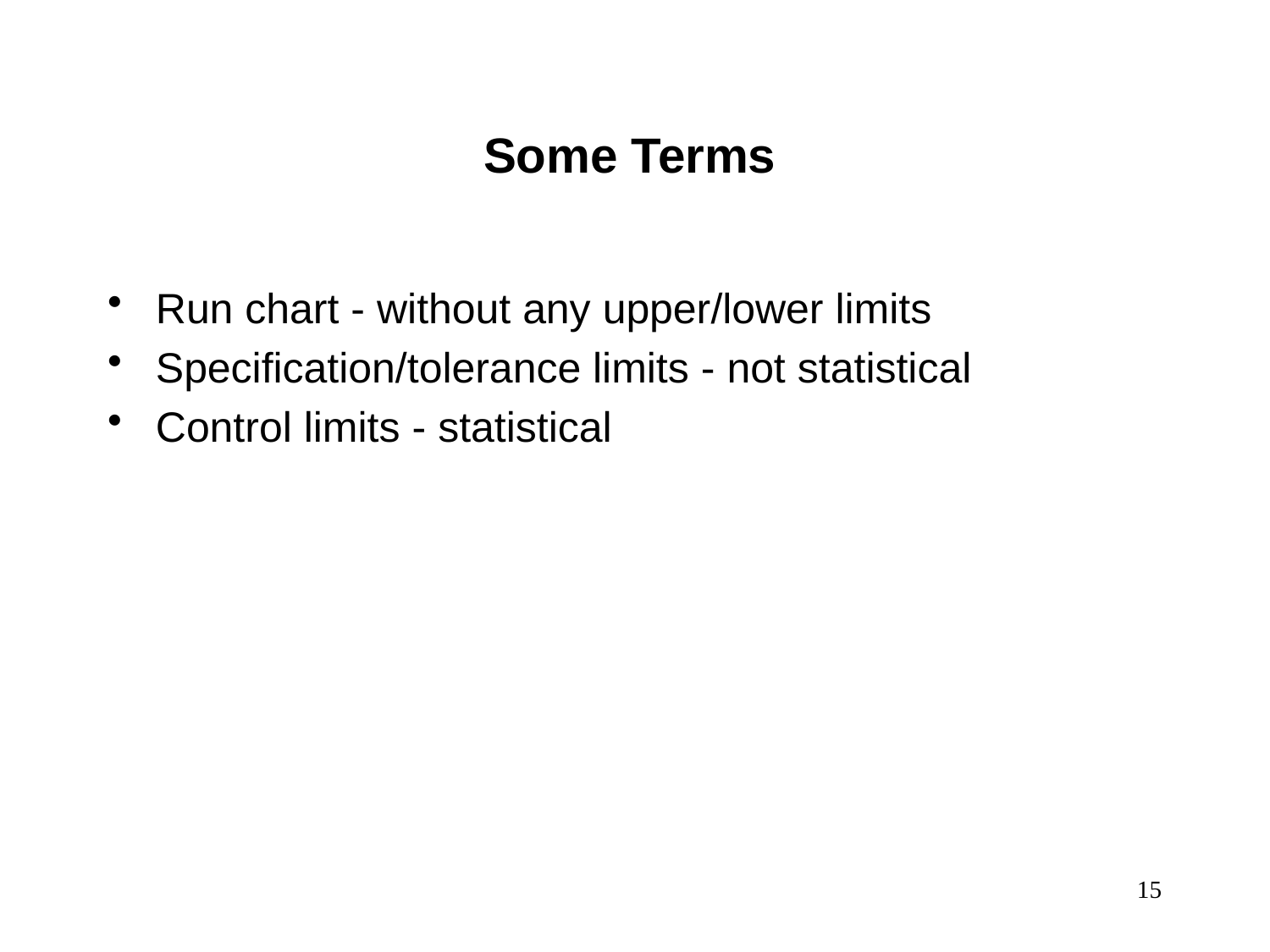

Some Terms
Run chart - without any upper/lower limits
Specification/tolerance limits - not statistical
Control limits - statistical

15